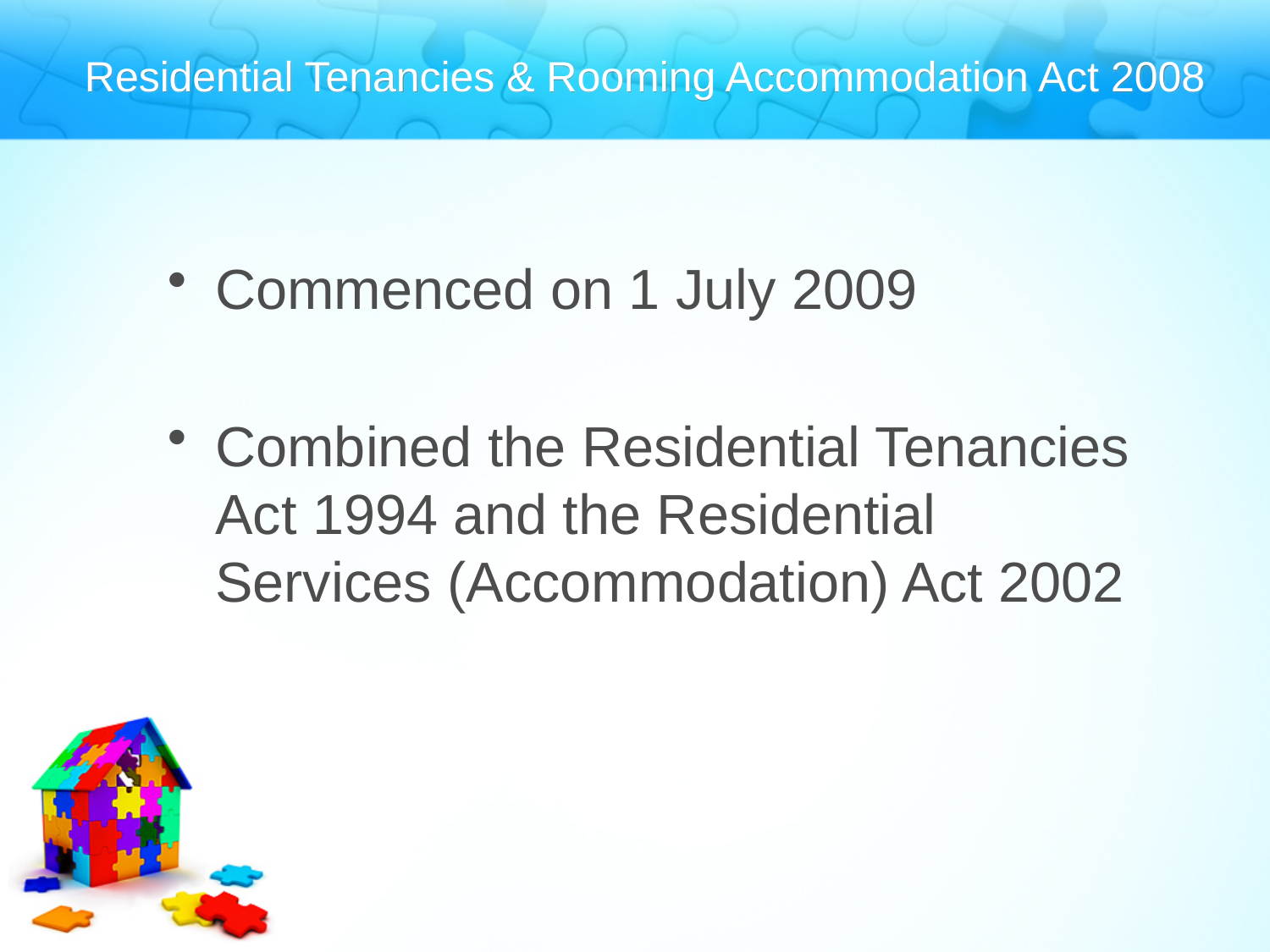

Residential Tenancies & Rooming Accommodation Act 2008
Commenced on 1 July 2009

Combined the Residential Tenancies Act 1994 and the Residential Services (Accommodation) Act 2002